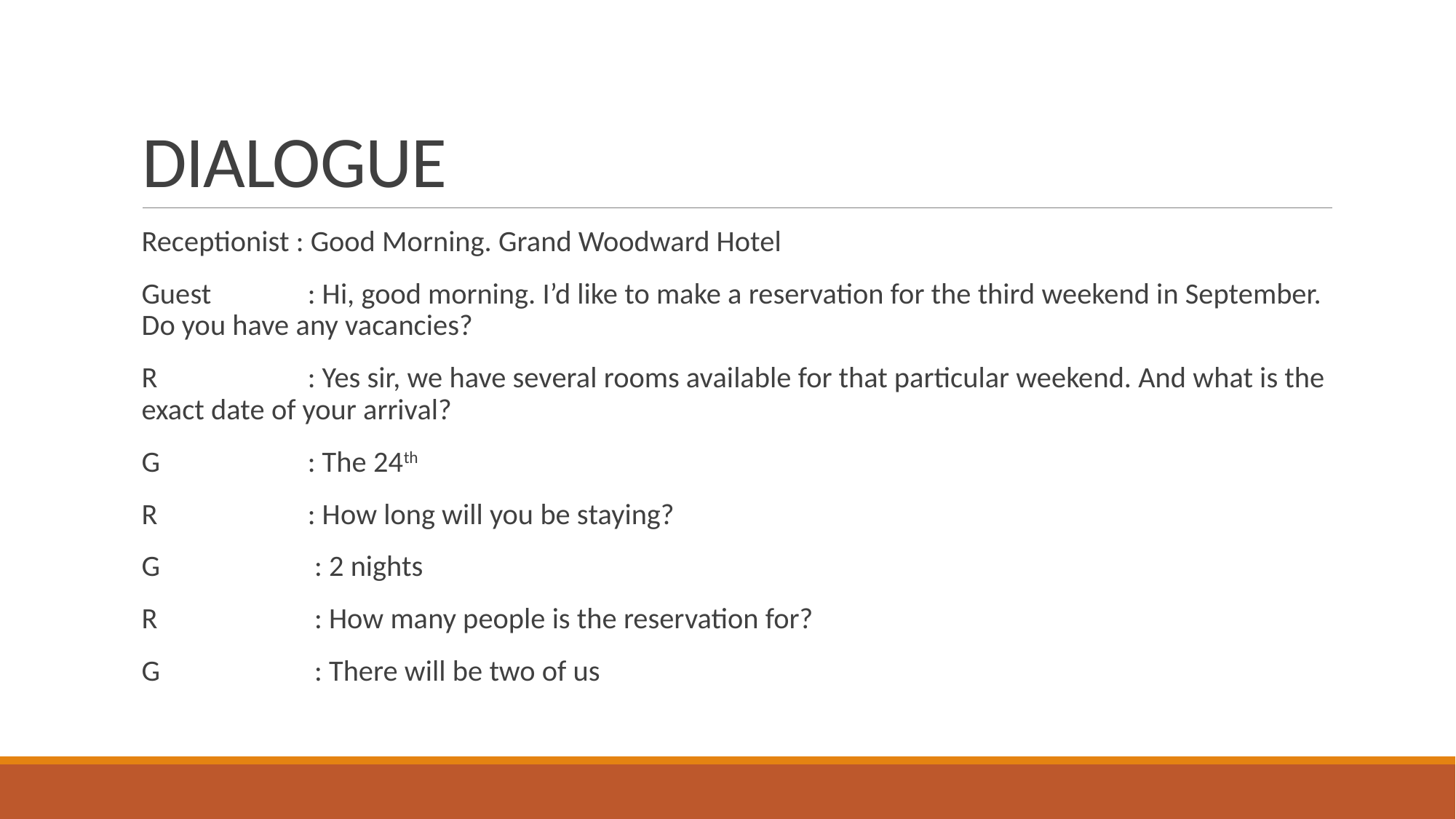

# DIALOGUE
Receptionist : Good Morning. Grand Woodward Hotel
Guest 	         : Hi, good morning. I’d like to make a reservation for the third weekend in September.  Do you have any vacancies?
R 	         : Yes sir, we have several rooms available for that particular weekend. And what is the exact date of your arrival?
G 	         : The 24th
R 	         : How long will you be staying?
G 	          : 2 nights
R 	          : How many people is the reservation for?
G 	          : There will be two of us